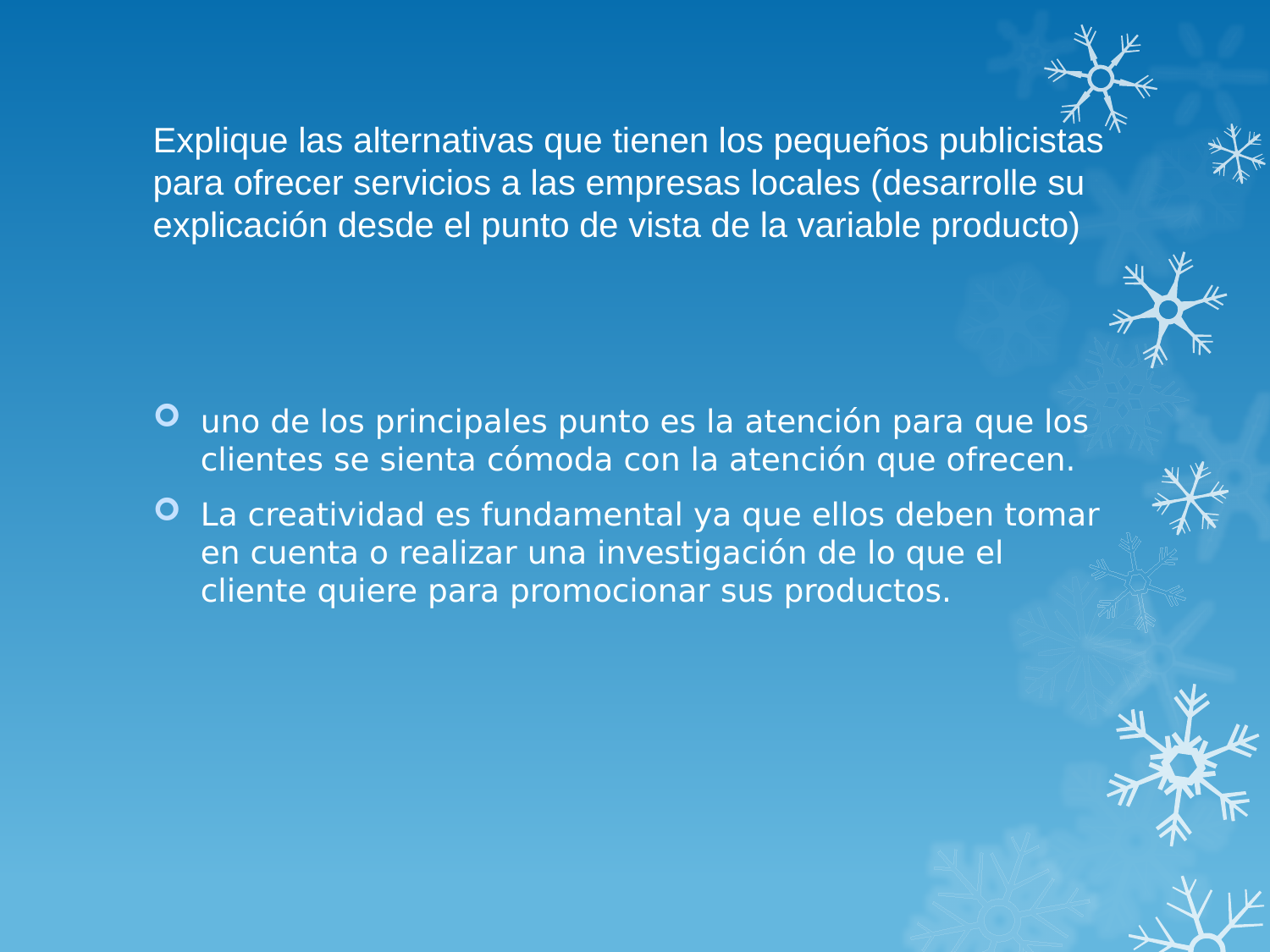

# Explique las alternativas que tienen los pequeños publicistas para ofrecer servicios a las empresas locales (desarrolle su explicación desde el punto de vista de la variable producto)
uno de los principales punto es la atención para que los clientes se sienta cómoda con la atención que ofrecen.
La creatividad es fundamental ya que ellos deben tomar en cuenta o realizar una investigación de lo que el cliente quiere para promocionar sus productos.